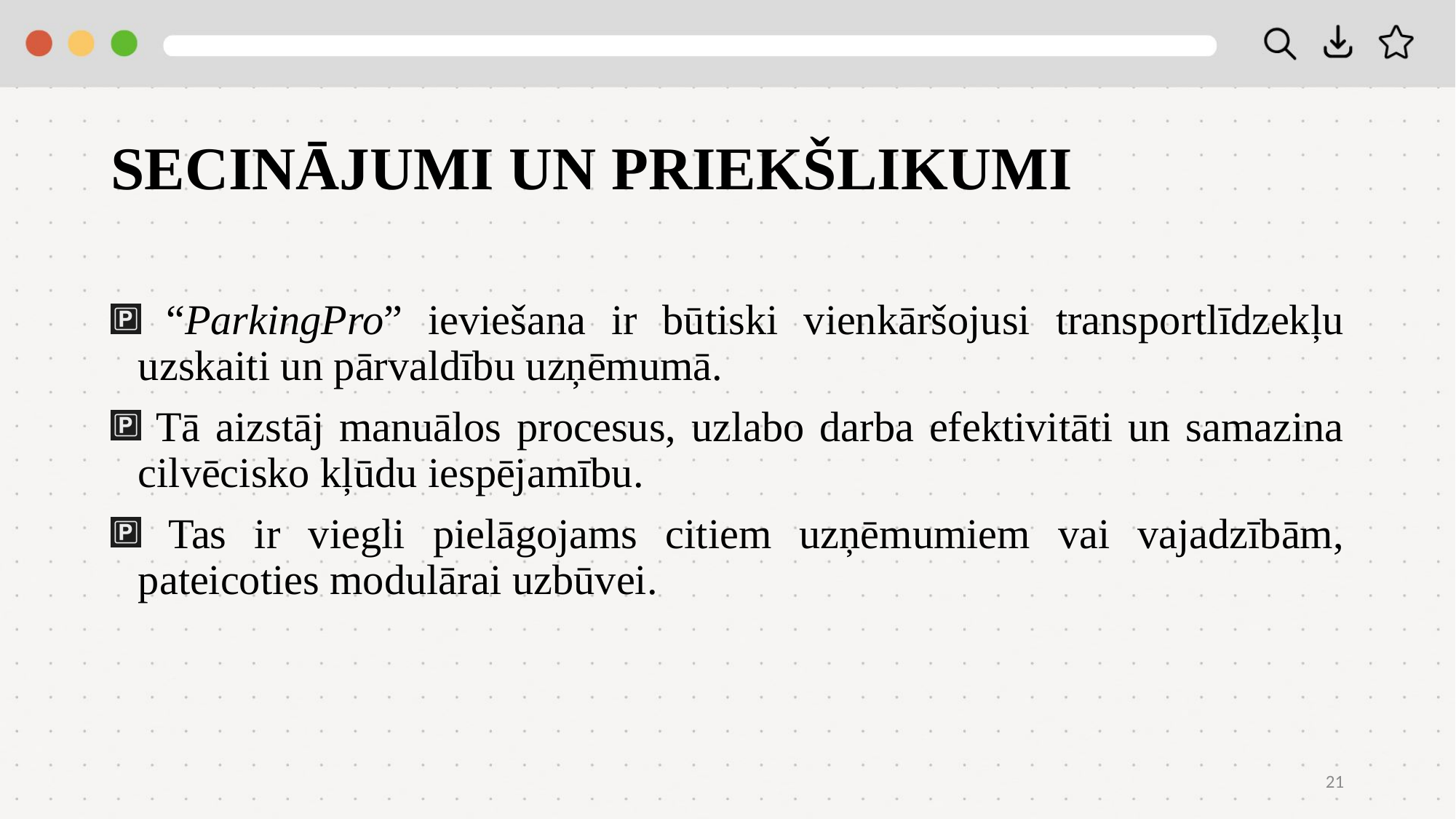

# Secinājumi un priekšlikumi
 “ParkingPro” ieviešana ir būtiski vienkāršojusi transportlīdzekļu uzskaiti un pārvaldību uzņēmumā.
 Tā aizstāj manuālos procesus, uzlabo darba efektivitāti un samazina cilvēcisko kļūdu iespējamību.
 Tas ir viegli pielāgojams citiem uzņēmumiem vai vajadzībām, pateicoties modulārai uzbūvei.
21